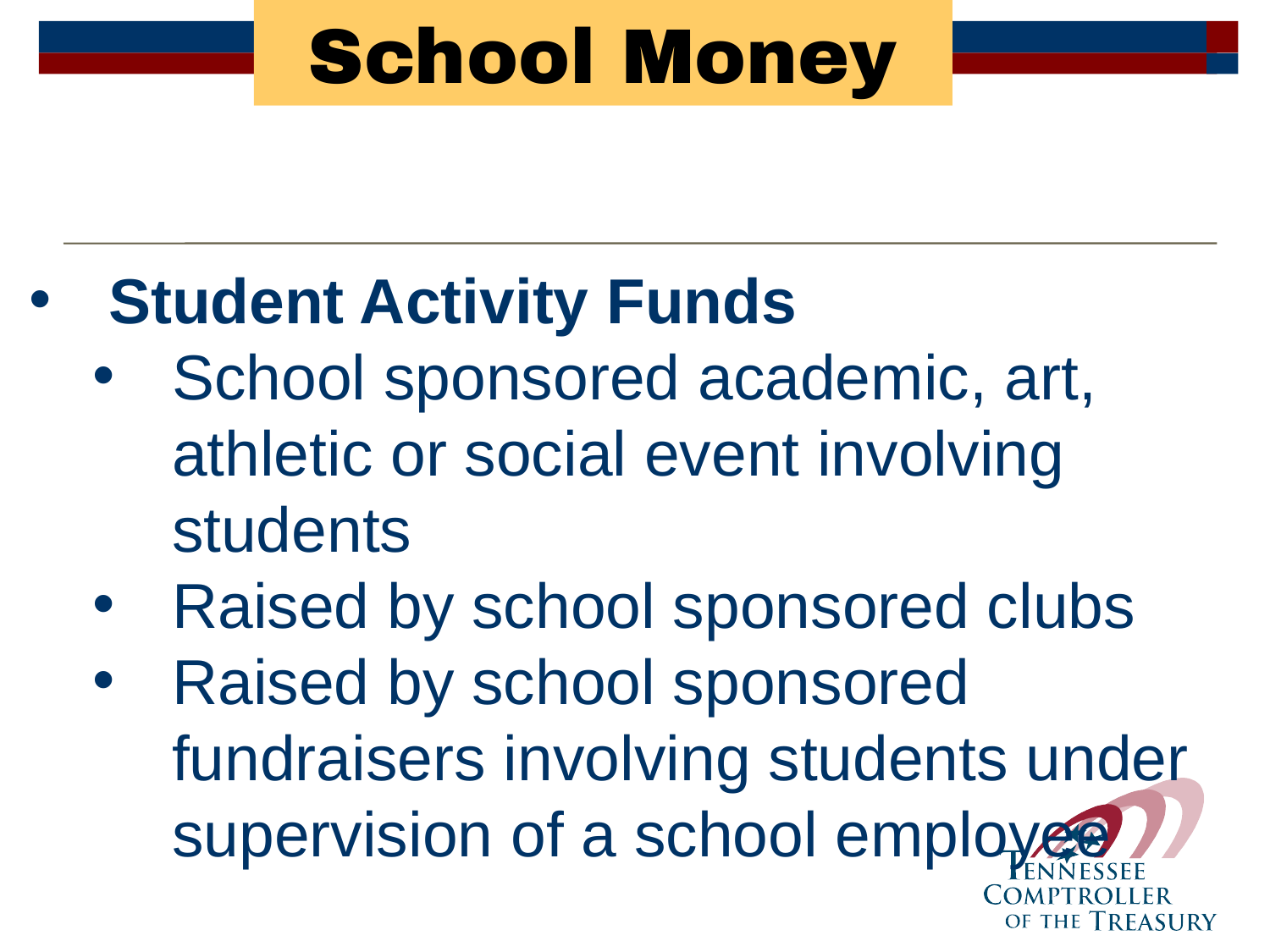

School Money
Student Activity Funds
School sponsored academic, art, athletic or social event involving students
Raised by school sponsored clubs
Raised by school sponsored fundraisers involving students under supervision of a school employee